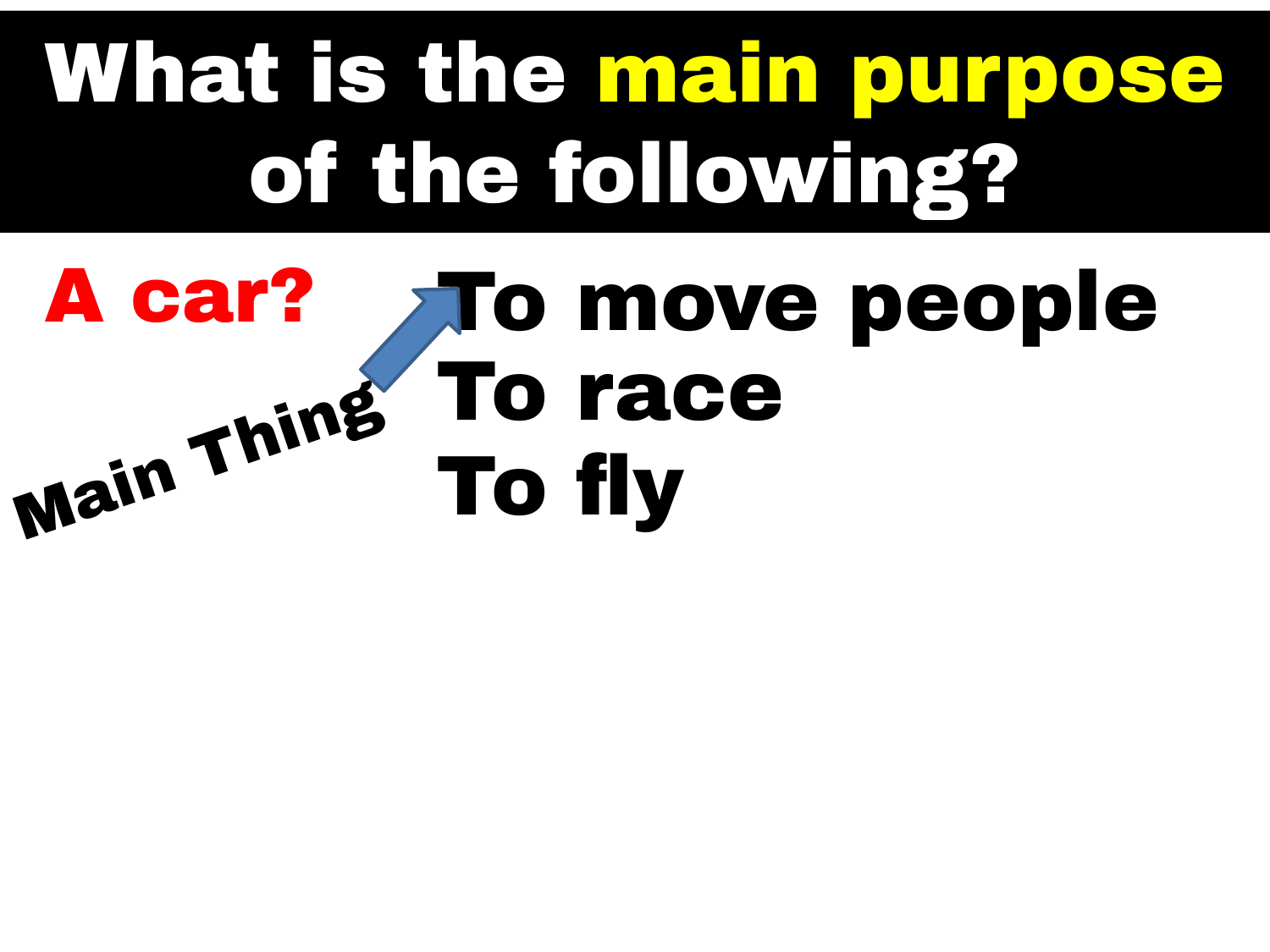

What is the main purpose of the following?
A car?
To move people

To race
Main Thing
To fly